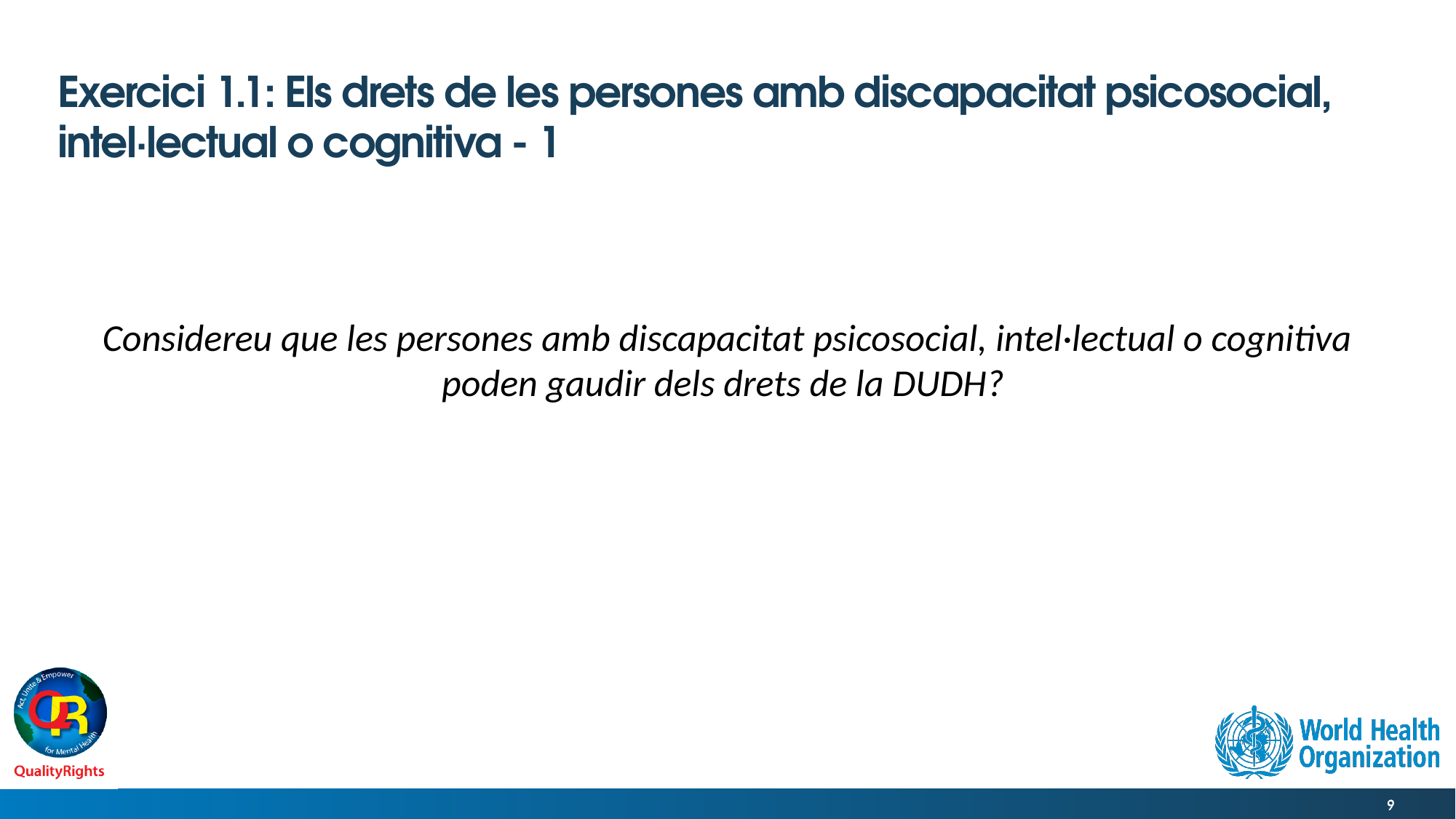

# Exercici 1.1: Els drets de les persones amb discapacitat psicosocial, intel·lectual o cognitiva - 1

Considereu que les persones amb discapacitat psicosocial, intel·lectual o cognitiva poden gaudir dels drets de la DUDH?
9